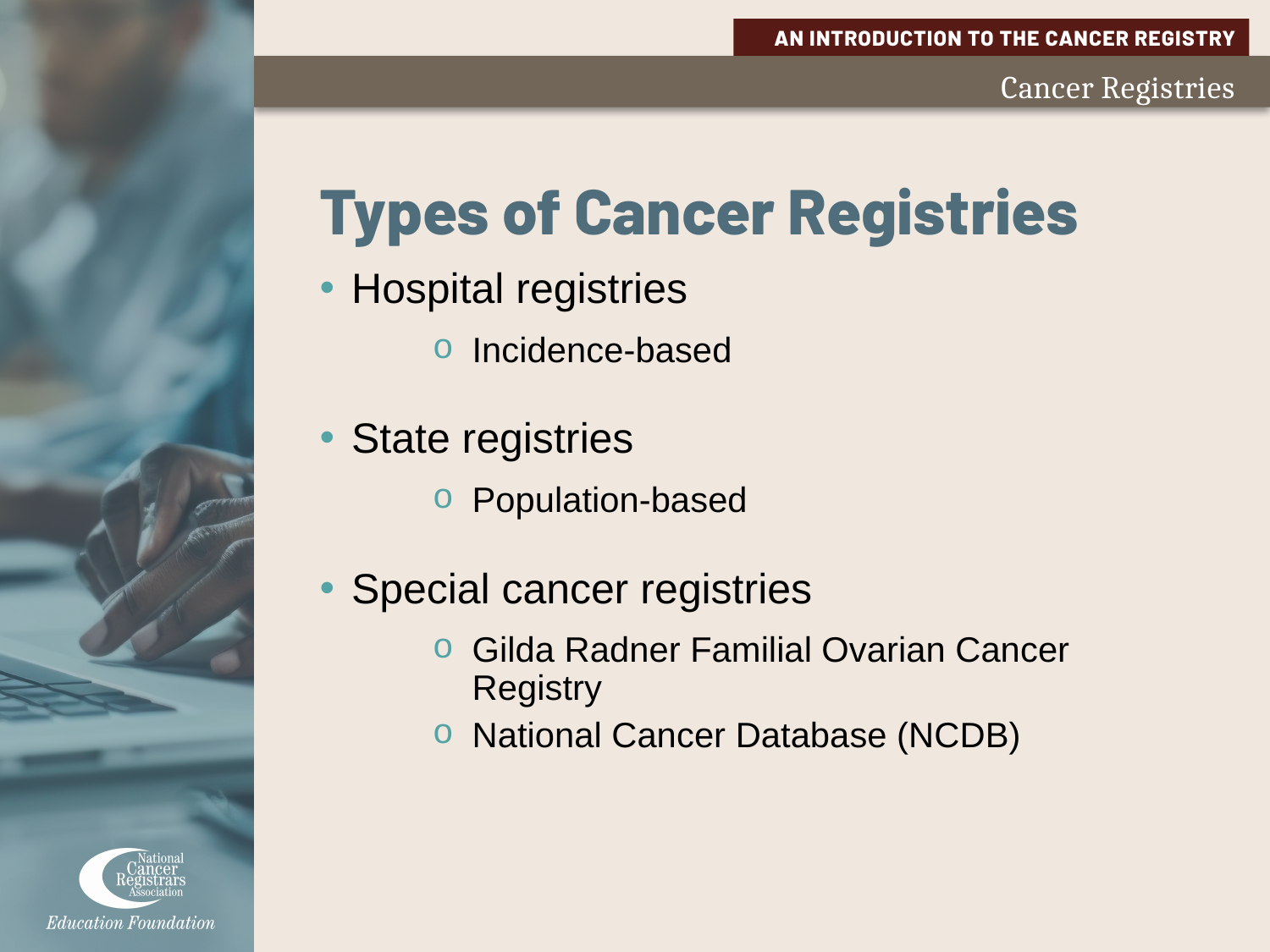

# Types of Cancer Registries
Hospital registries
Incidence-based
State registries
Population-based
Special cancer registries
Gilda Radner Familial Ovarian Cancer Registry
National Cancer Database (NCDB)